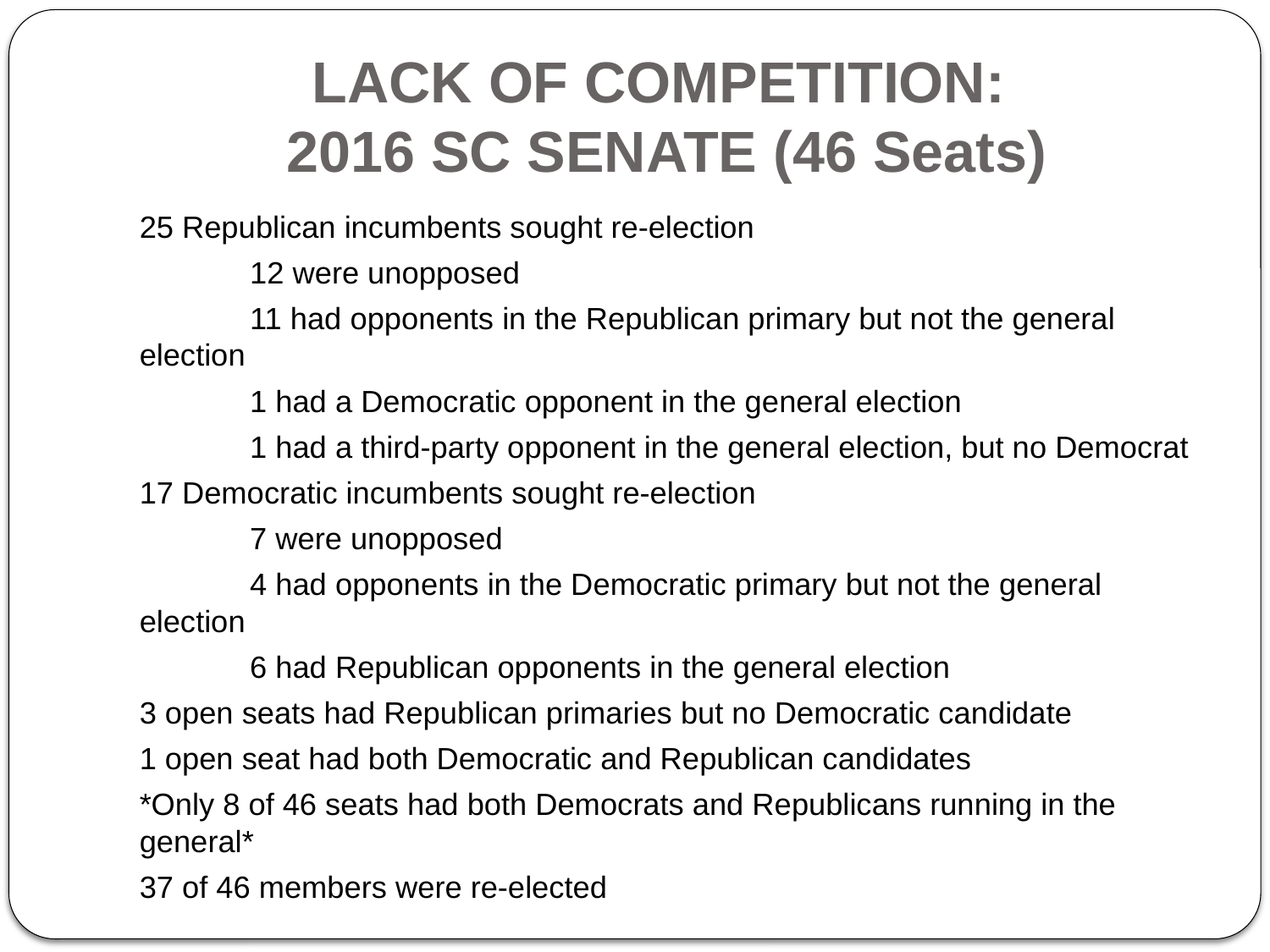

# LACK OF COMPETITION: 2016 SC SENATE (46 Seats)
25 Republican incumbents sought re-election
	12 were unopposed
	11 had opponents in the Republican primary but not the general election
	1 had a Democratic opponent in the general election
	1 had a third-party opponent in the general election, but no Democrat
17 Democratic incumbents sought re-election
	7 were unopposed
	4 had opponents in the Democratic primary but not the general election
	6 had Republican opponents in the general election
3 open seats had Republican primaries but no Democratic candidate
1 open seat had both Democratic and Republican candidates
*Only 8 of 46 seats had both Democrats and Republicans running in the general*
37 of 46 members were re-elected